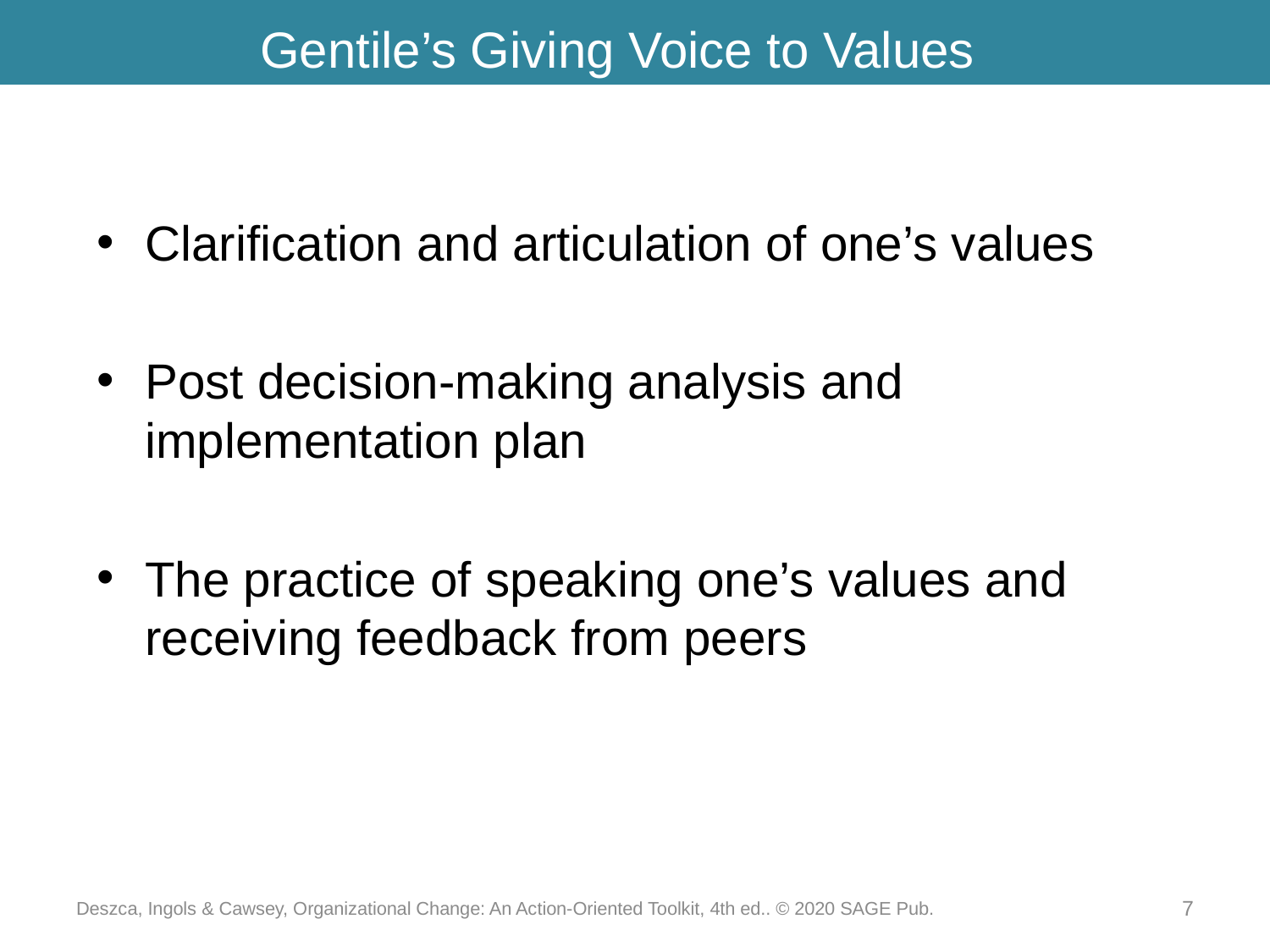

# Gentile’s Giving Voice to Values
Clarification and articulation of one’s values

Post decision-making analysis and implementation plan

The practice of speaking one’s values and receiving feedback from peers
Deszca, Ingols & Cawsey, Organizational Change: An Action-Oriented Toolkit, 4th ed.. © 2020 SAGE Pub.
7